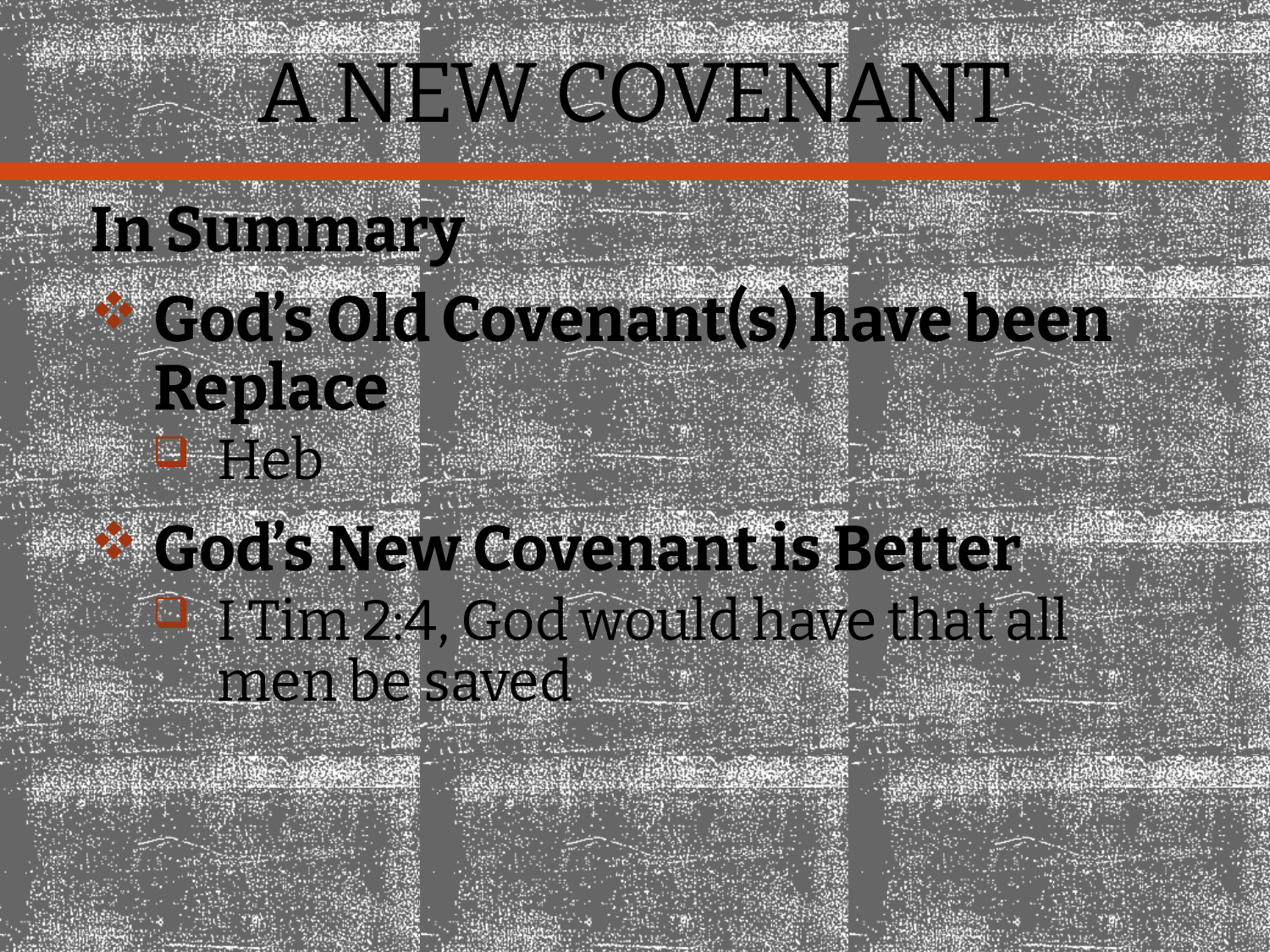

# A New Covenant
In Summary
God’s Old Covenant(s) have been Replace
Heb
God’s New Covenant is Better
I Tim 2:4, God would have that all men be saved